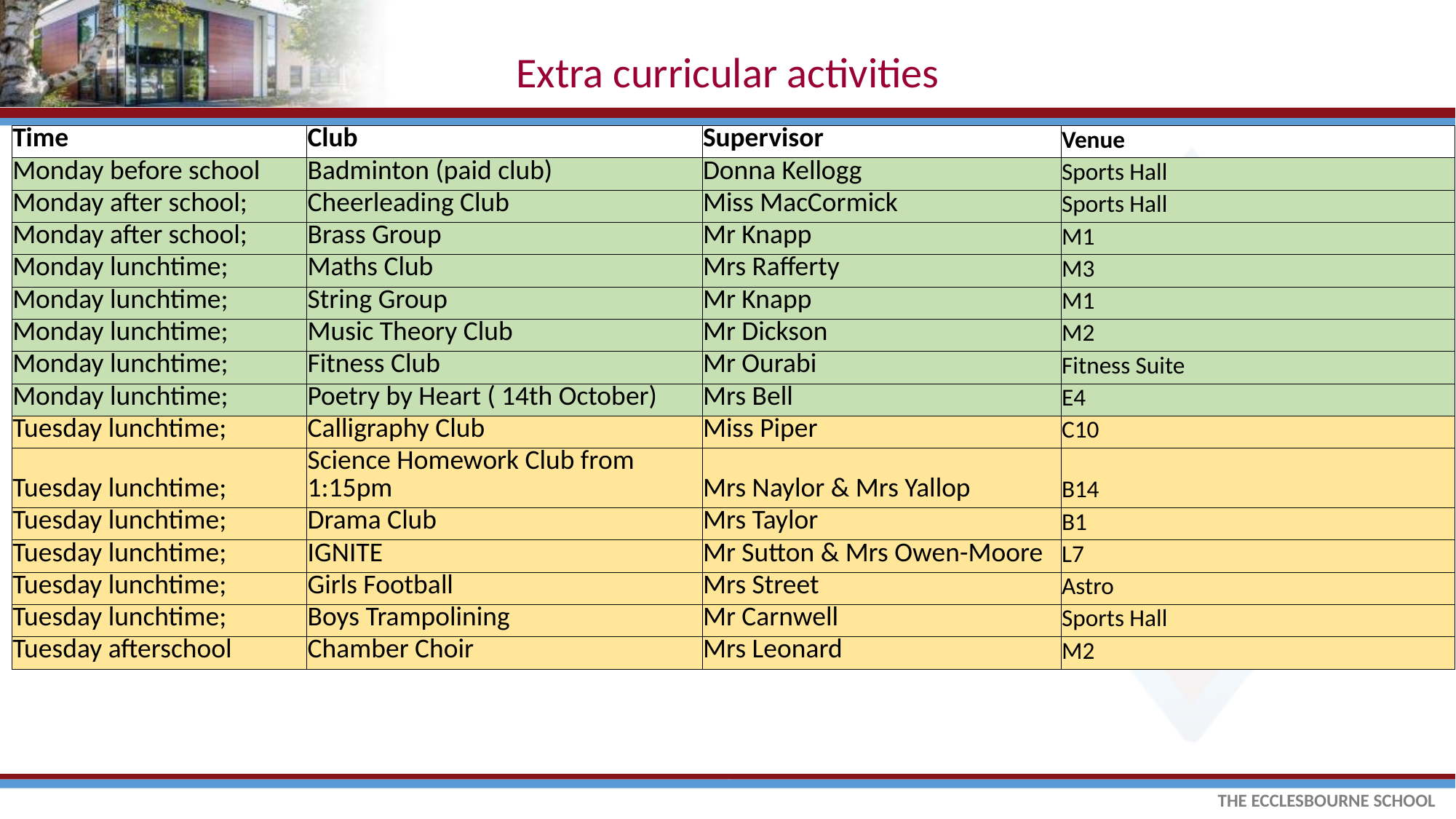

# Extra curricular activities
| Time | Club | Supervisor | Venue |
| --- | --- | --- | --- |
| Monday before school | Badminton (paid club) | Donna Kellogg | Sports Hall |
| Monday after school; | Cheerleading Club | Miss MacCormick | Sports Hall |
| Monday after school; | Brass Group | Mr Knapp | M1 |
| Monday lunchtime; | Maths Club | Mrs Rafferty | M3 |
| Monday lunchtime; | String Group | Mr Knapp | M1 |
| Monday lunchtime; | Music Theory Club | Mr Dickson | M2 |
| Monday lunchtime; | Fitness Club | Mr Ourabi | Fitness Suite |
| Monday lunchtime; | Poetry by Heart ( 14th October) | Mrs Bell | E4 |
| Tuesday lunchtime; | Calligraphy Club | Miss Piper | C10 |
| Tuesday lunchtime; | Science Homework Club from 1:15pm | Mrs Naylor & Mrs Yallop | B14 |
| Tuesday lunchtime; | Drama Club | Mrs Taylor | B1 |
| Tuesday lunchtime; | IGNITE | Mr Sutton & Mrs Owen-Moore | L7 |
| Tuesday lunchtime; | Girls Football | Mrs Street | Astro |
| Tuesday lunchtime; | Boys Trampolining | Mr Carnwell | Sports Hall |
| Tuesday afterschool | Chamber Choir | Mrs Leonard | M2 |